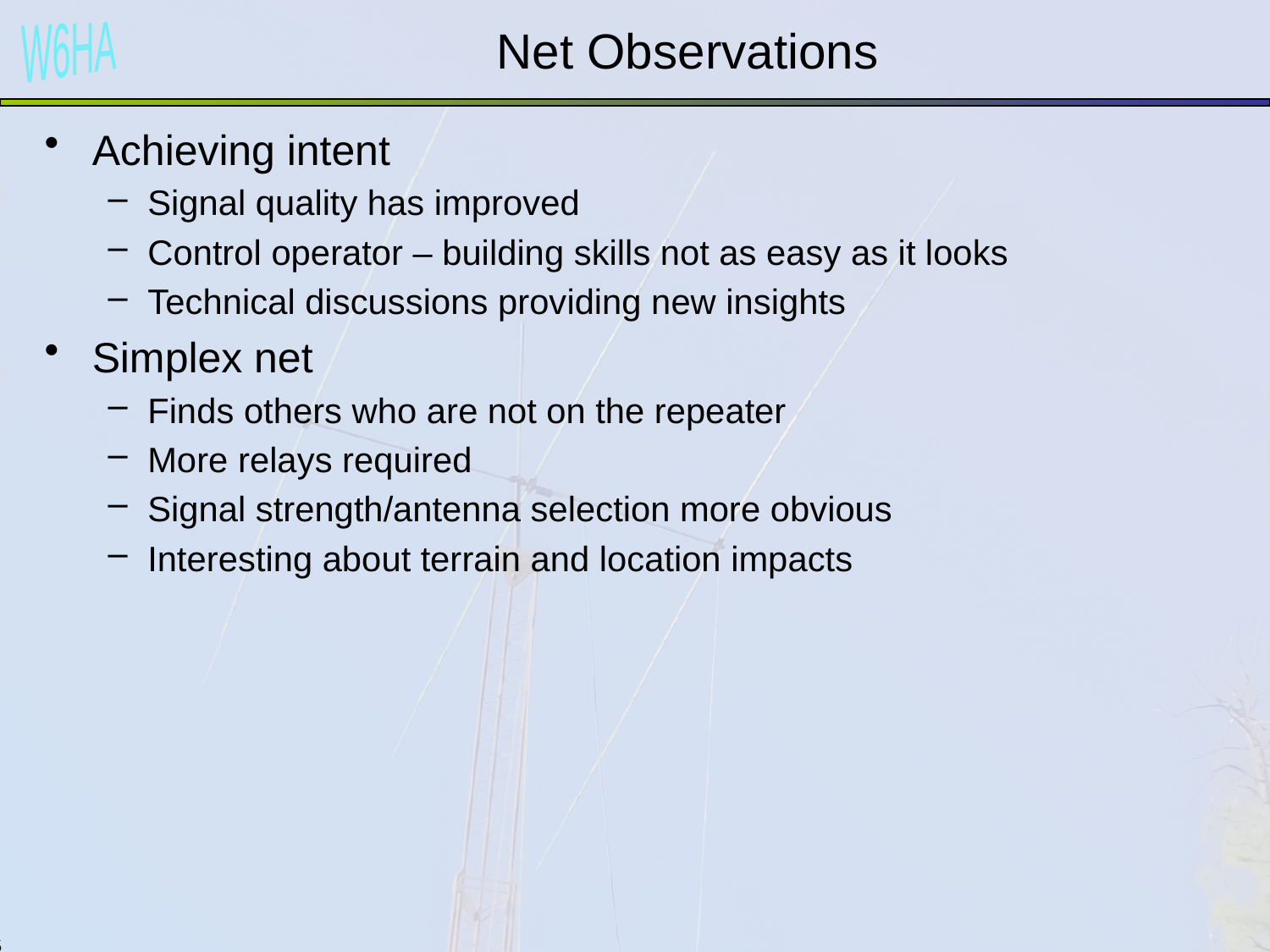

# Net Observations
Achieving intent
Signal quality has improved
Control operator – building skills not as easy as it looks
Technical discussions providing new insights
Simplex net
Finds others who are not on the repeater
More relays required
Signal strength/antenna selection more obvious
Interesting about terrain and location impacts